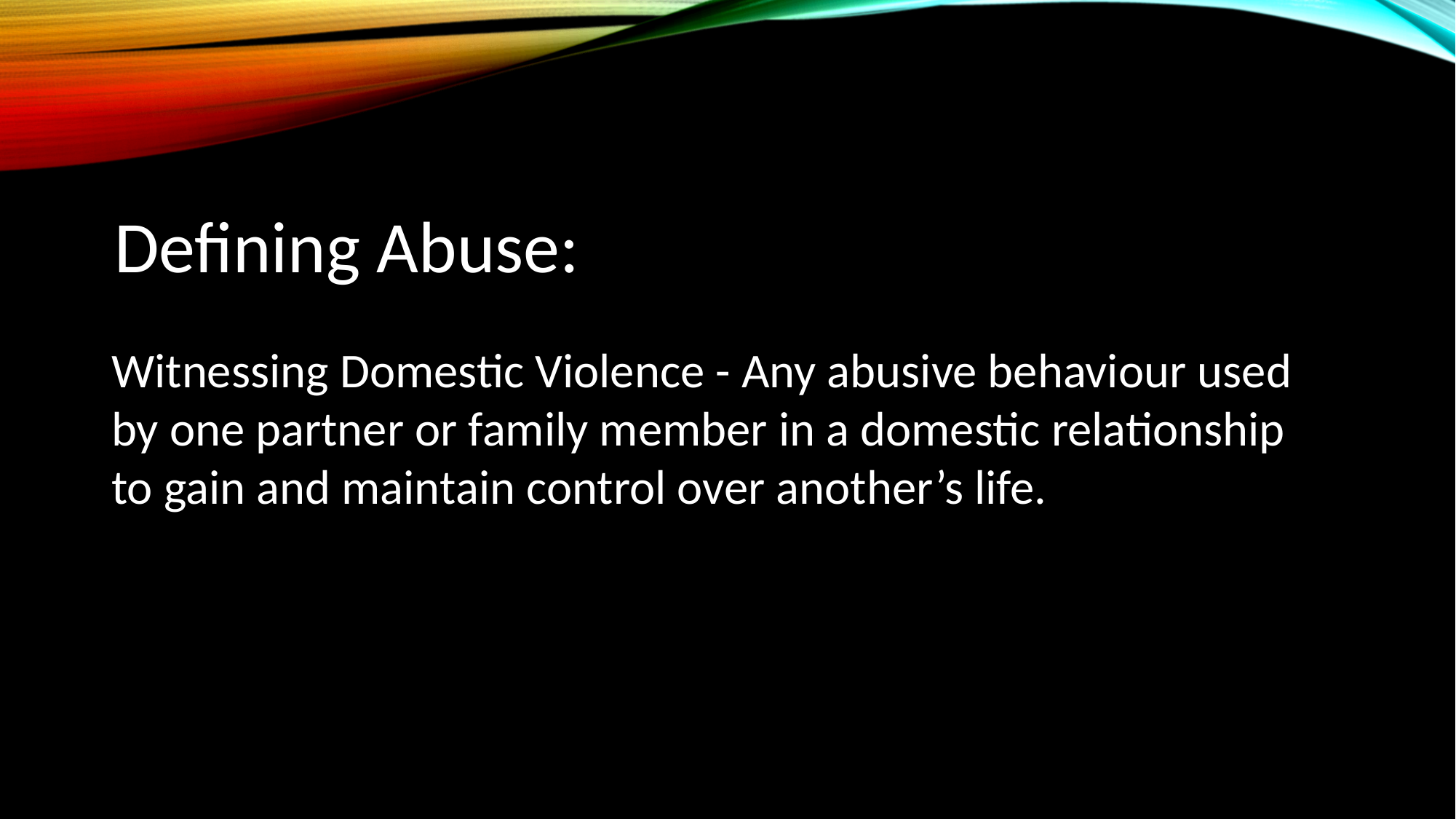

Defining Abuse:
Witnessing Domestic Violence - Any abusive behaviour used by one partner or family member in a domestic relationship to gain and maintain control over another’s life.